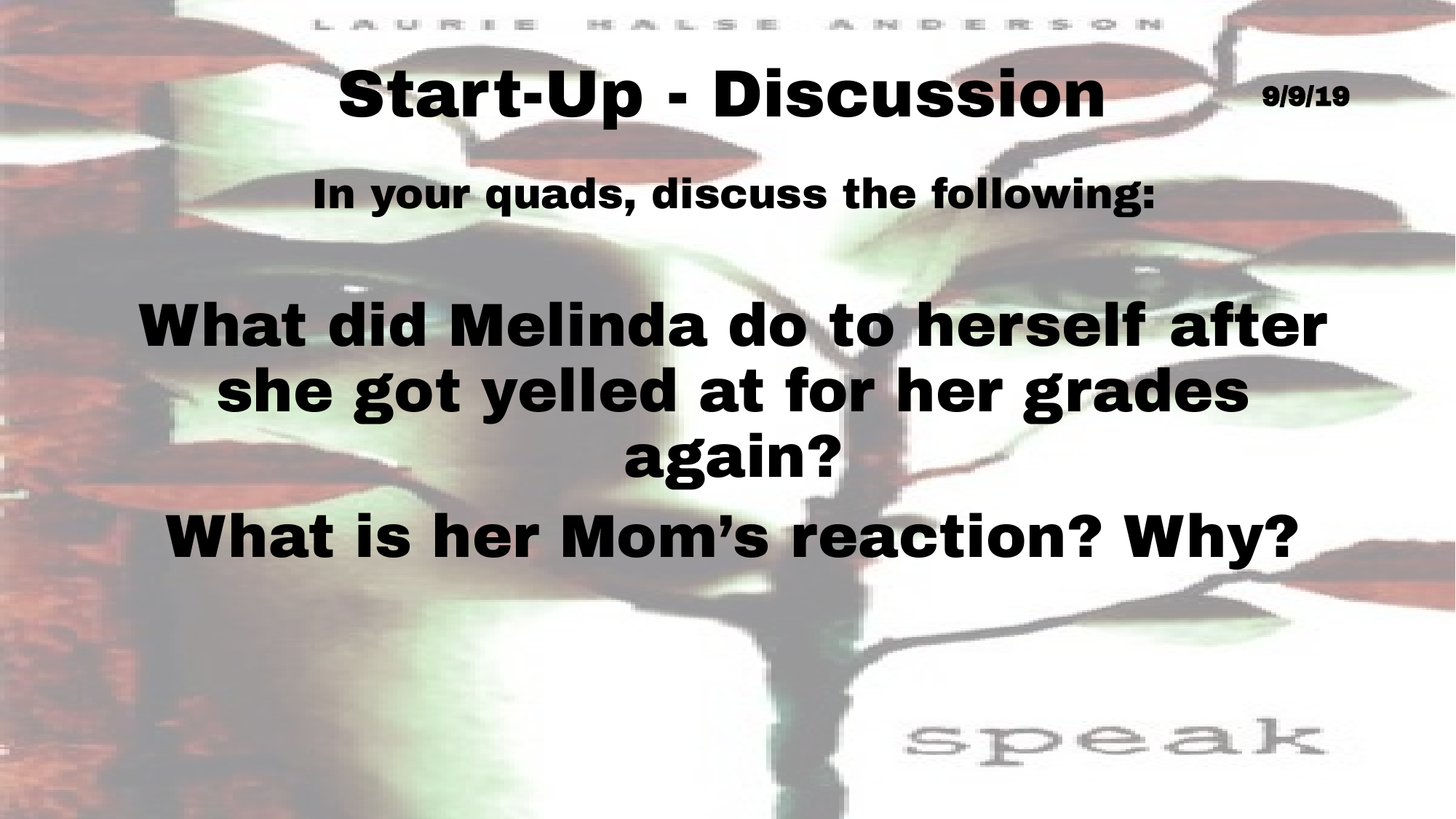

# Start-Up - Discussion
9/9/19
In your quads, discuss the following:

What did Melinda do to herself after she got yelled at for her grades again?
What is her Mom’s reaction? Why?